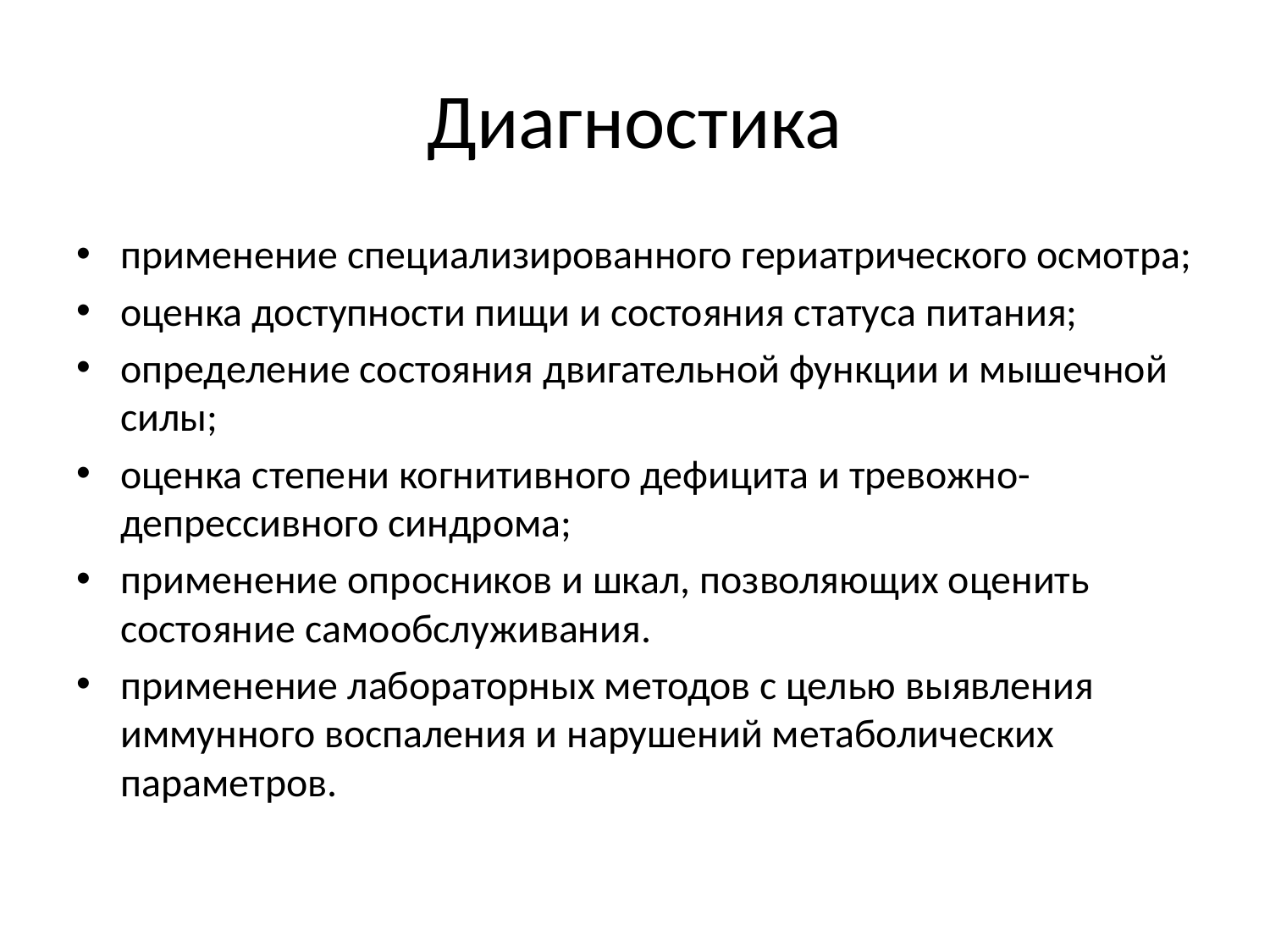

# Диагностика
применение специализированного гериатрического осмотра;
оценка доступности пищи и состояния статуса питания;
определение состояния двигательной функции и мышечной силы;
оценка степени когнитивного дефицита и тревожно-депрессивного синдрома;
применение опросников и шкал, позволяющих оценить состояние самообслуживания.
применение лабораторных методов с целью выявления иммунного воспаления и нарушений метаболических параметров.